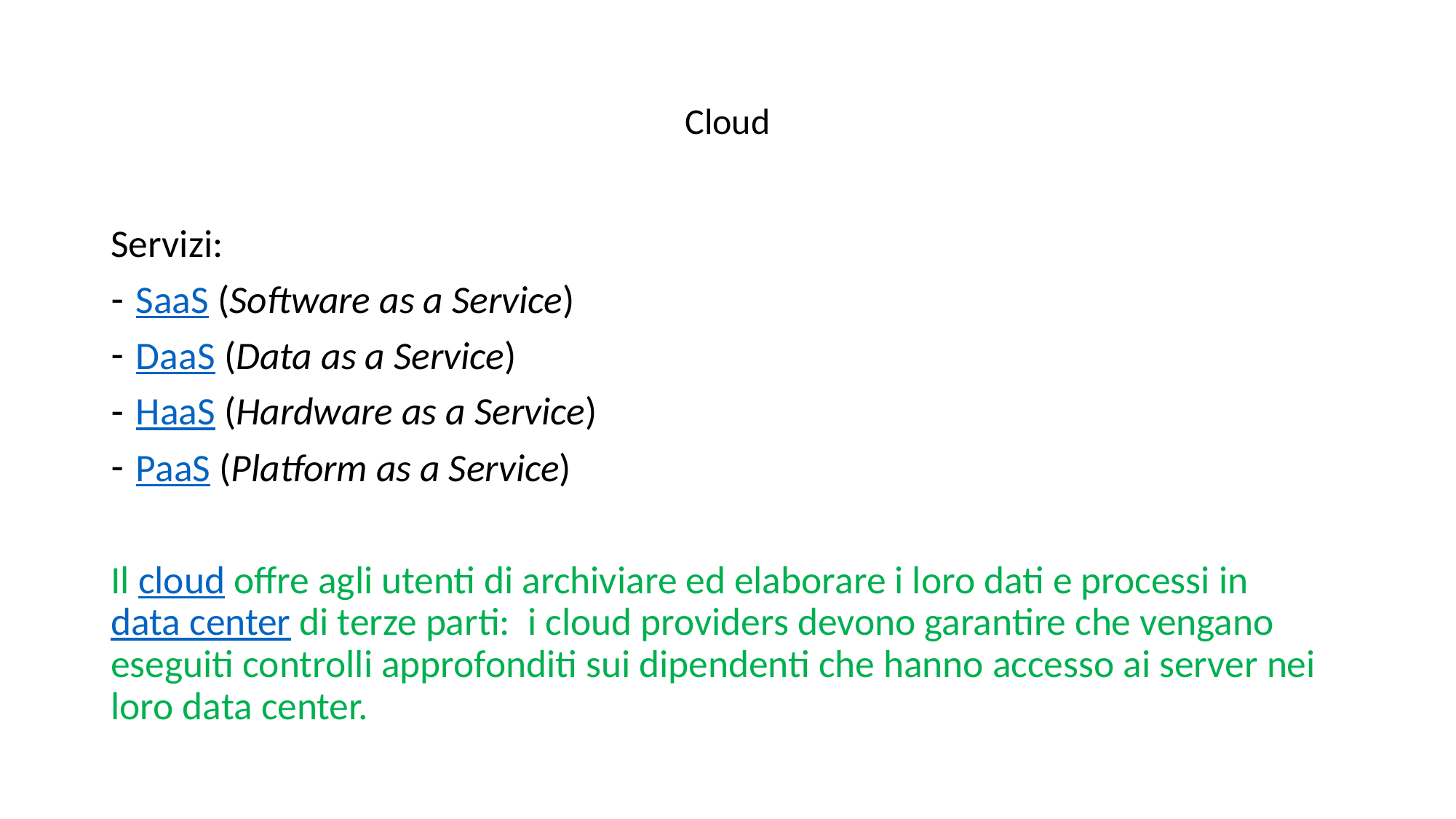

# Cloud
Servizi:
SaaS (Software as a Service)
DaaS (Data as a Service)
HaaS (Hardware as a Service)
PaaS (Platform as a Service)

Il cloud offre agli utenti di archiviare ed elaborare i loro dati e processi in data center di terze parti:  i cloud providers devono garantire che vengano eseguiti controlli approfonditi sui dipendenti che hanno accesso ai server nei loro data center.